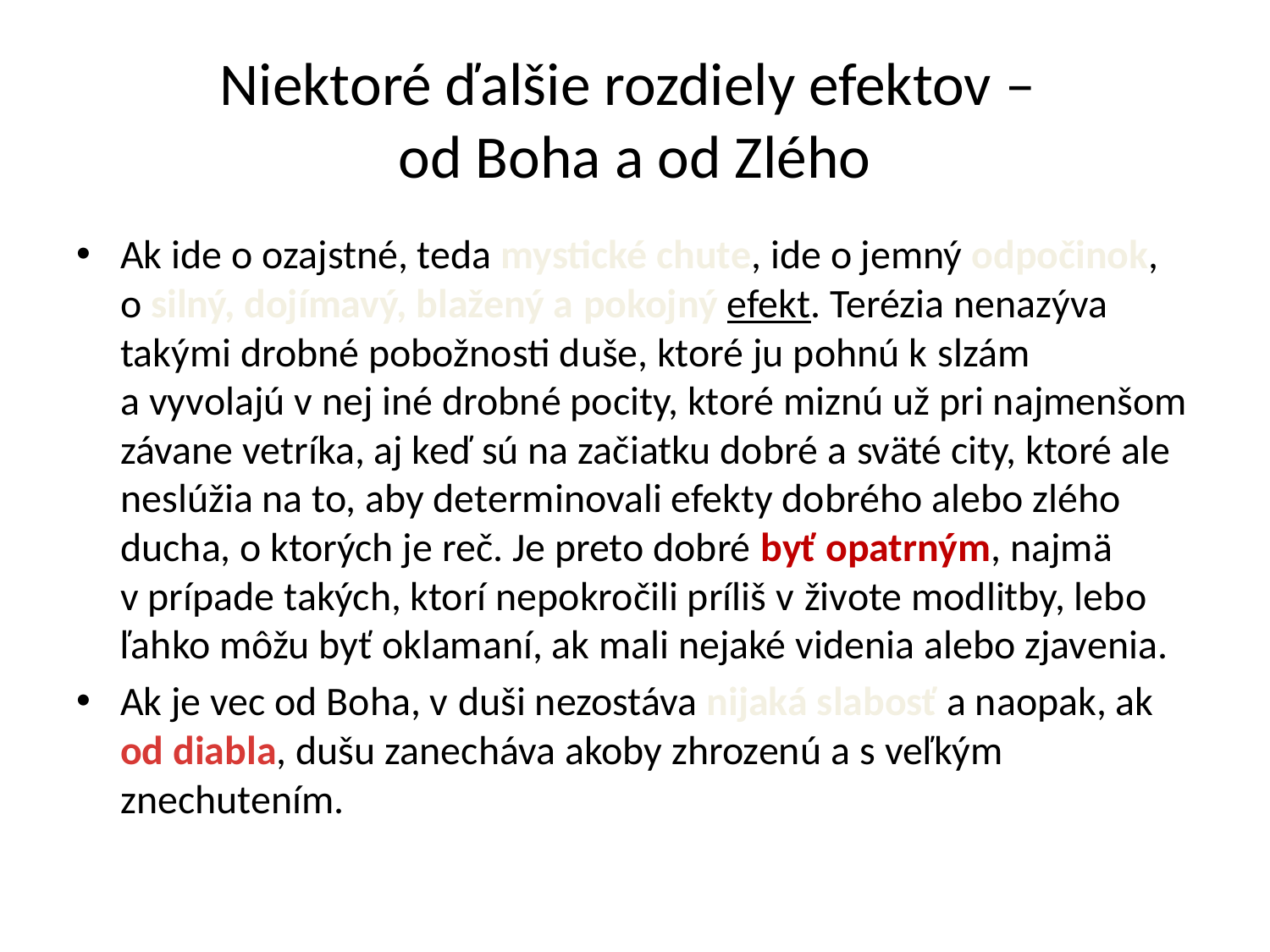

# Niektoré ďalšie rozdiely efektov – od Boha a od Zlého
Ak ide o ozajstné, teda mystické chute, ide o jemný odpočinok,  o silný, dojímavý, blažený a pokojný efekt. Terézia nenazýva takými drobné pobožnosti duše, ktoré ju pohnú k slzám a vyvolajú v nej iné drobné pocity, ktoré miznú už pri najmenšom závane vetríka, aj keď sú na začiatku dobré a sväté city, ktoré ale neslúžia na to, aby determinovali efekty dobrého alebo zlého ducha, o ktorých je reč. Je preto dobré byť opatrným, najmä v prípade takých, ktorí nepokročili príliš v živote modlitby, lebo ľahko môžu byť oklamaní, ak mali nejaké videnia alebo zjavenia.
Ak je vec od Boha, v duši nezostáva nijaká slabosť a naopak, ak od diabla, dušu zanecháva akoby zhrozenú a s veľkým znechutením.